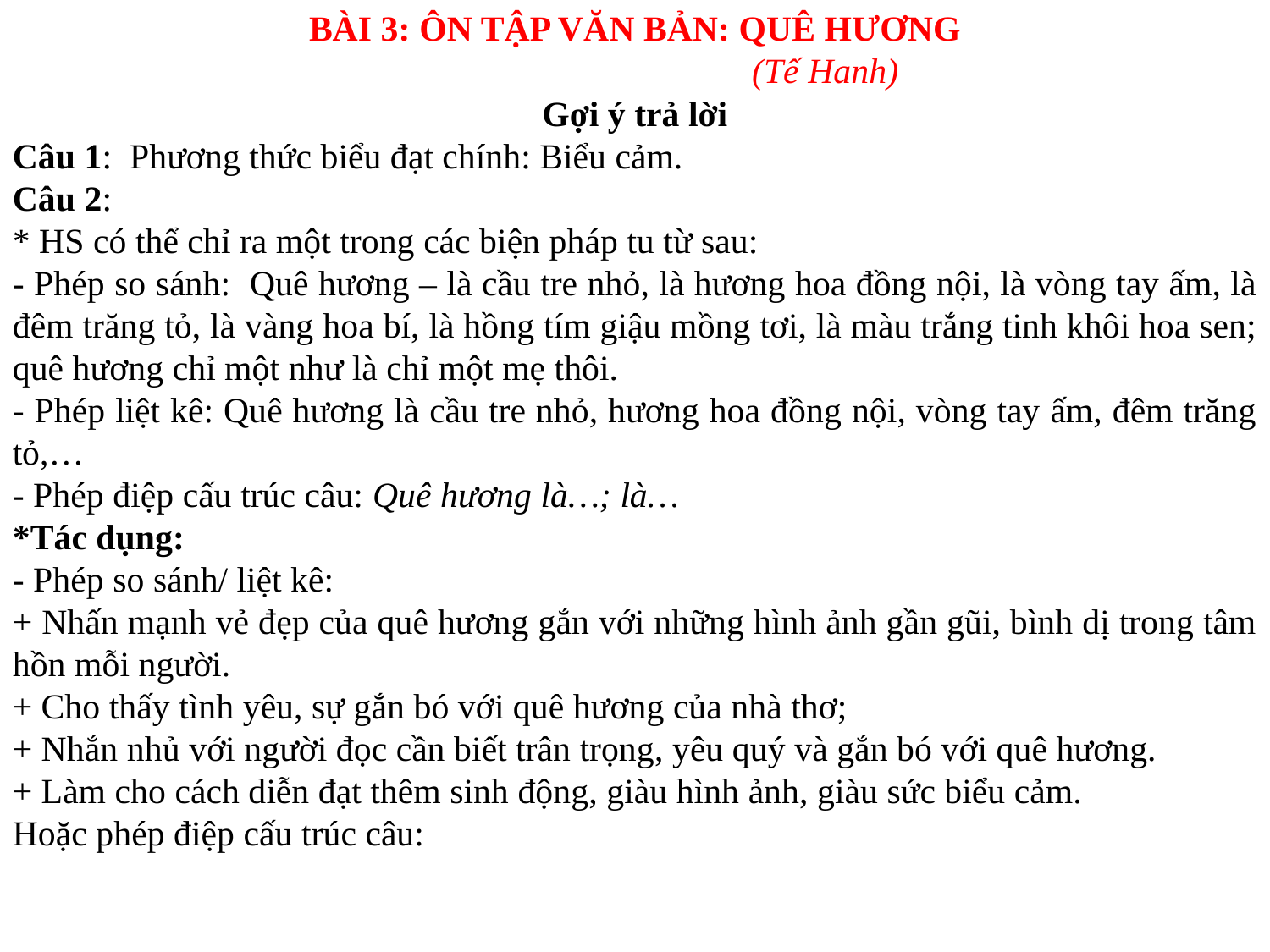

BÀI 3: ÔN TẬP VĂN BẢN: QUÊ HƯƠNG
			(Tế Hanh)

Gợi ý trả lời
Câu 1:  Phương thức biểu đạt chính: Biểu cảm.
Câu 2:
* HS có thể chỉ ra một trong các biện pháp tu từ sau:
- Phép so sánh:  Quê hương – là cầu tre nhỏ, là hương hoa đồng nội, là vòng tay ấm, là đêm trăng tỏ, là vàng hoa bí, là hồng tím giậu mồng tơi, là màu trắng tinh khôi hoa sen; quê hương chỉ một như là chỉ một mẹ thôi.
- Phép liệt kê: Quê hương là cầu tre nhỏ, hương hoa đồng nội, vòng tay ấm, đêm trăng tỏ,…
- Phép điệp cấu trúc câu: Quê hương là…; là…
*Tác dụng:
- Phép so sánh/ liệt kê:
+ Nhấn mạnh vẻ đẹp của quê hương gắn với những hình ảnh gần gũi, bình dị trong tâm hồn mỗi người.
+ Cho thấy tình yêu, sự gắn bó với quê hương của nhà thơ;
+ Nhắn nhủ với người đọc cần biết trân trọng, yêu quý và gắn bó với quê hương.
+ Làm cho cách diễn đạt thêm sinh động, giàu hình ảnh, giàu sức biểu cảm.
Hoặc phép điệp cấu trúc câu: